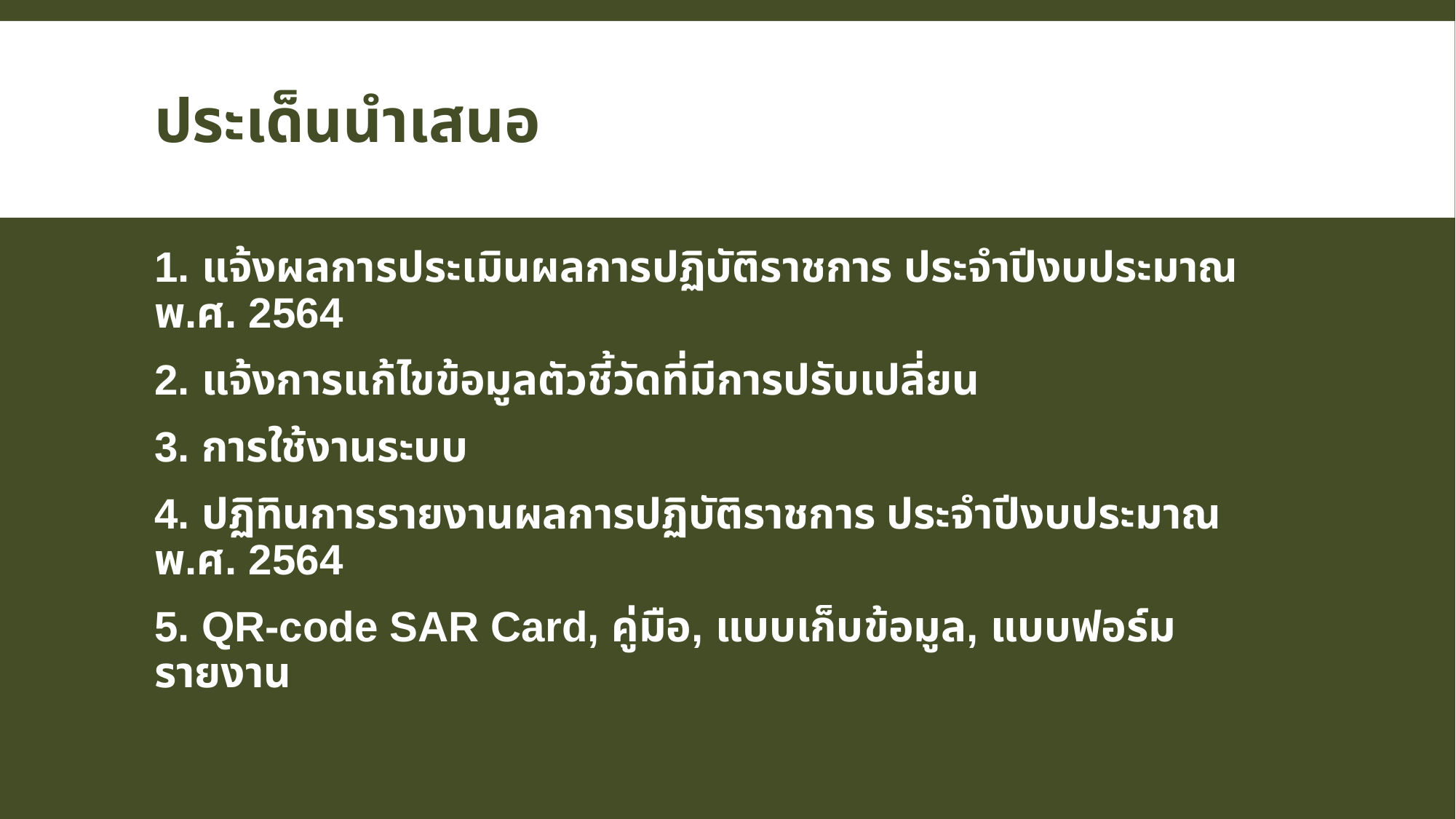

# ประเด็นนำเสนอ
1. แจ้งผลการประเมินผลการปฏิบัติราชการ ประจำปีงบประมาณ พ.ศ. 2564
2. แจ้งการแก้ไขข้อมูลตัวชี้วัดที่มีการปรับเปลี่ยน
3. การใช้งานระบบ
4. ปฏิทินการรายงานผลการปฏิบัติราชการ ประจำปีงบประมาณ พ.ศ. 2564
5. QR-code SAR Card, คู่มือ, แบบเก็บข้อมูล, แบบฟอร์มรายงาน